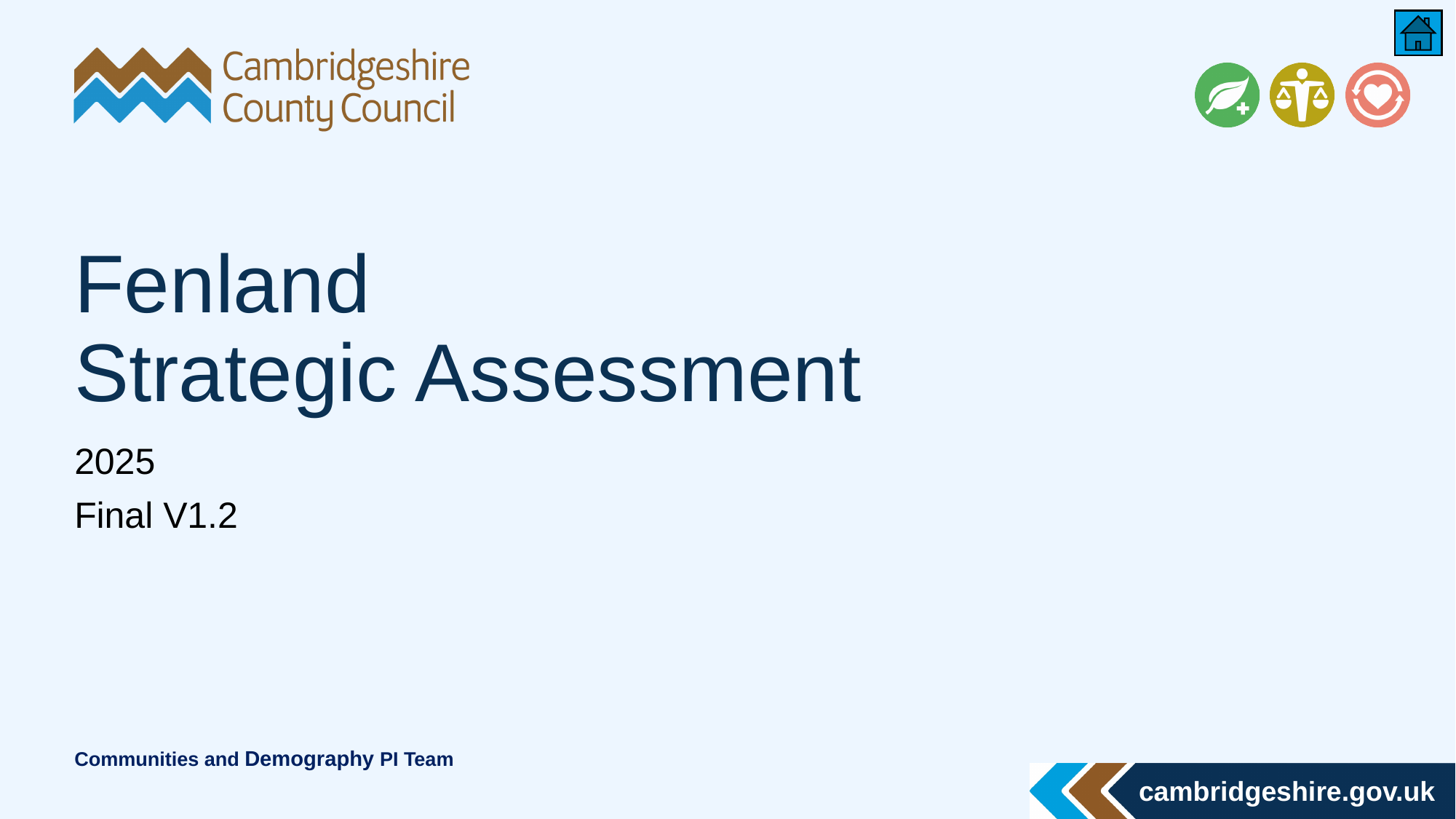

# Fenland Strategic Assessment
2025
Final V1.2
Communities and Demography PI Team